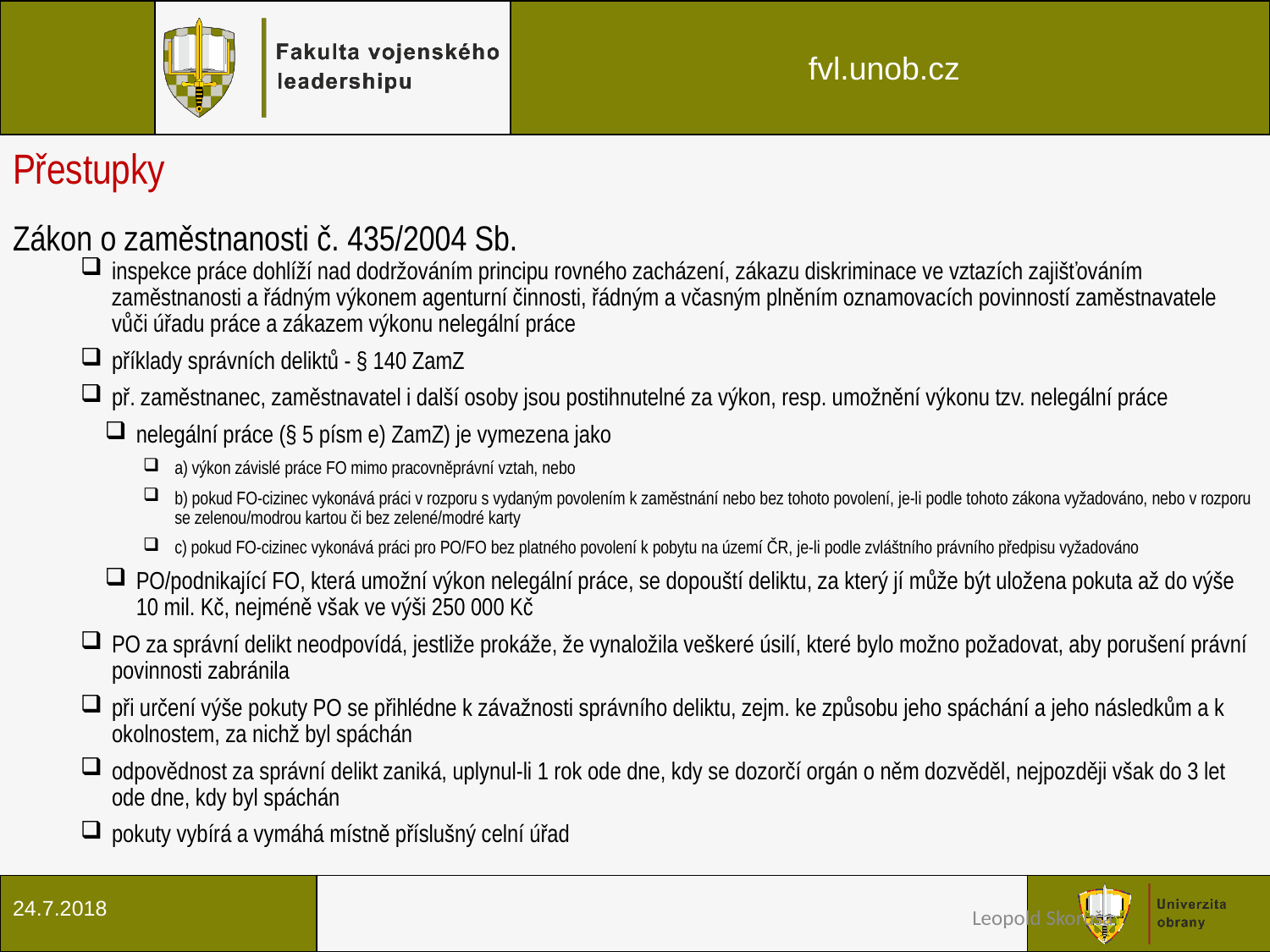

Přestupky
Zákon o zaměstnanosti č. 435/2004 Sb.
inspekce práce dohlíží nad dodržováním principu rovného zacházení, zákazu diskriminace ve vztazích zajišťováním zaměstnanosti a řádným výkonem agenturní činnosti, řádným a včasným plněním oznamovacích povinností zaměstnavatele vůči úřadu práce a zákazem výkonu nelegální práce
příklady správních deliktů - § 140 ZamZ
př. zaměstnanec, zaměstnavatel i další osoby jsou postihnutelné za výkon, resp. umožnění výkonu tzv. nelegální práce
nelegální práce (§ 5 písm e) ZamZ) je vymezena jako
a) výkon závislé práce FO mimo pracovněprávní vztah, nebo
b) pokud FO-cizinec vykonává práci v rozporu s vydaným povolením k zaměstnání nebo bez tohoto povolení, je-li podle tohoto zákona vyžadováno, nebo v rozporu se zelenou/modrou kartou či bez zelené/modré karty
c) pokud FO-cizinec vykonává práci pro PO/FO bez platného povolení k pobytu na území ČR, je-li podle zvláštního právního předpisu vyžadováno
PO/podnikající FO, která umožní výkon nelegální práce, se dopouští deliktu, za který jí může být uložena pokuta až do výše 10 mil. Kč, nejméně však ve výši 250 000 Kč
PO za správní delikt neodpovídá, jestliže prokáže, že vynaložila veškeré úsilí, které bylo možno požadovat, aby porušení právní povinnosti zabránila
při určení výše pokuty PO se přihlédne k závažnosti správního deliktu, zejm. ke způsobu jeho spáchání a jeho následkům a k okolnostem, za nichž byl spáchán
odpovědnost za správní delikt zaniká, uplynul-li 1 rok ode dne, kdy se dozorčí orgán o něm dozvěděl, nejpozději však do 3 let ode dne, kdy byl spáchán
pokuty vybírá a vymáhá místně příslušný celní úřad
24.7.2018
Leopold Skoruša